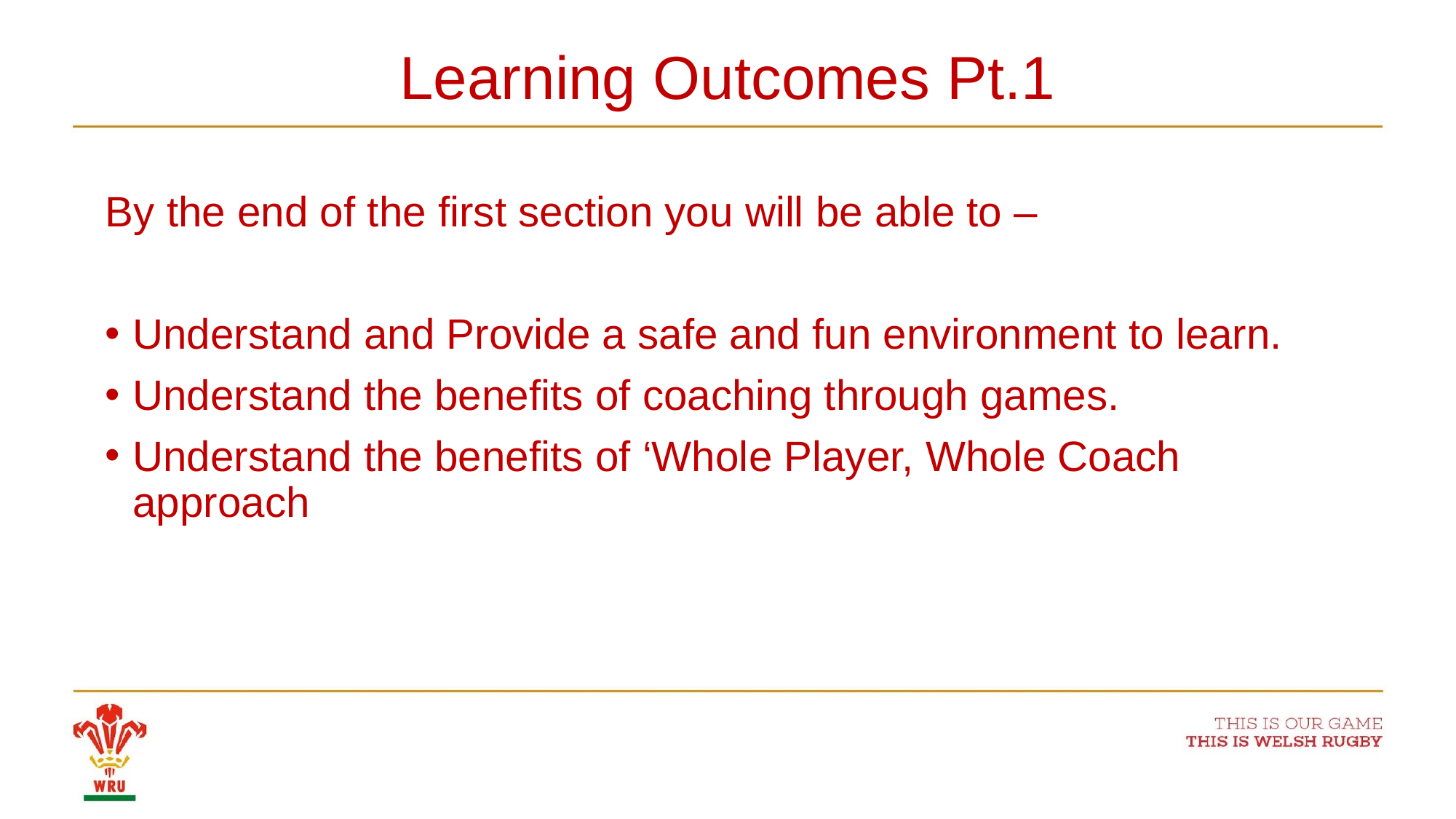

# Learning Outcomes Pt.1
By the end of the first section you will be able to –

Understand and Provide a safe and fun environment to learn.
Understand the benefits of coaching through games.
Understand the benefits of ‘Whole Player, Whole Coach approach